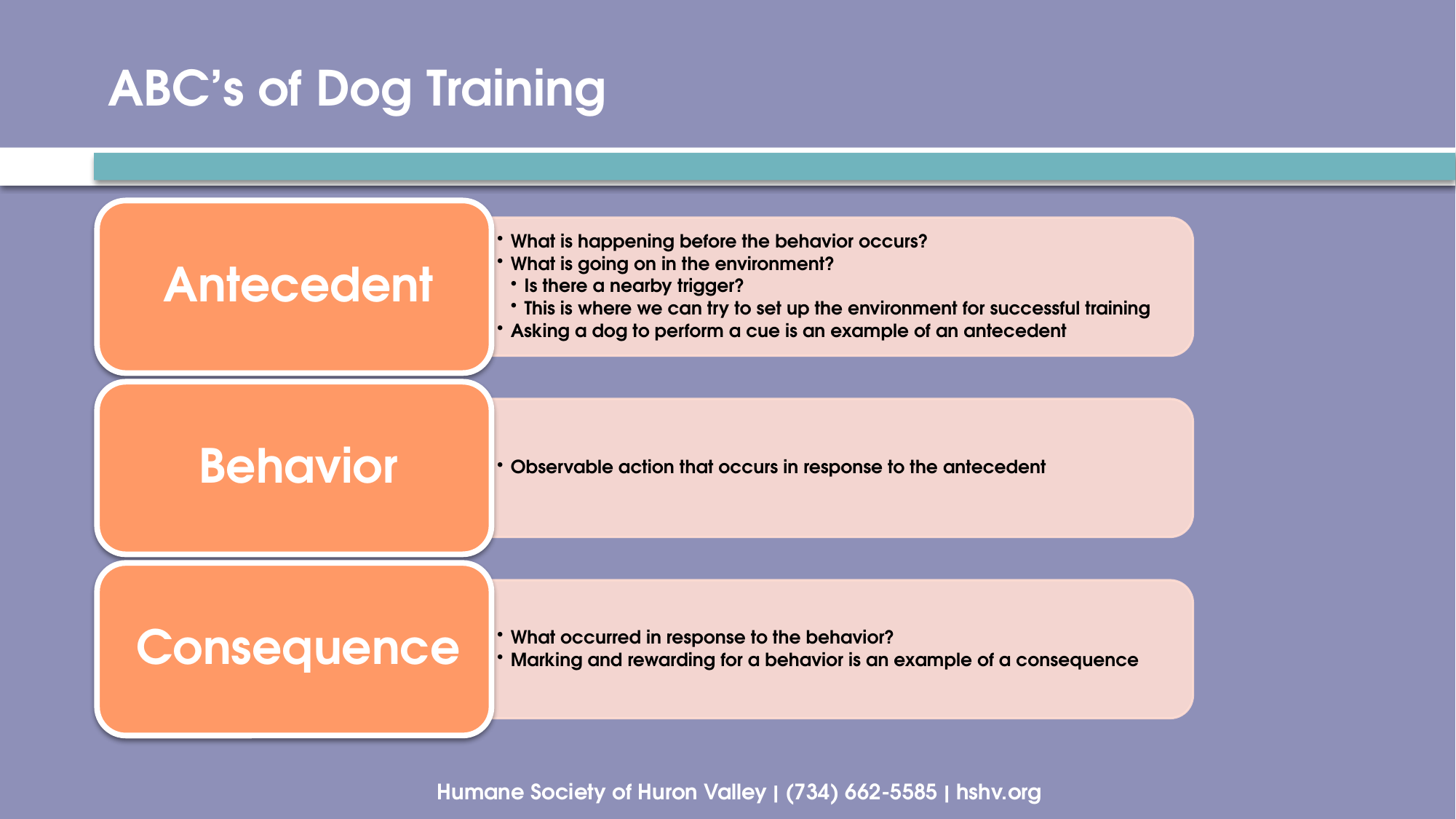

# ABC’s of Dog Training
What is happening before the behavior occurs?
What is going on in the environment?
Is there a nearby trigger?
This is where we can try to set up the environment for successful training
Asking a dog to perform a cue is an example of an antecedent
Antecedent
Observable action that occurs in response to the antecedent
Behavior
What occurred in response to the behavior?
Marking and rewarding for a behavior is an example of a consequence
Consequence